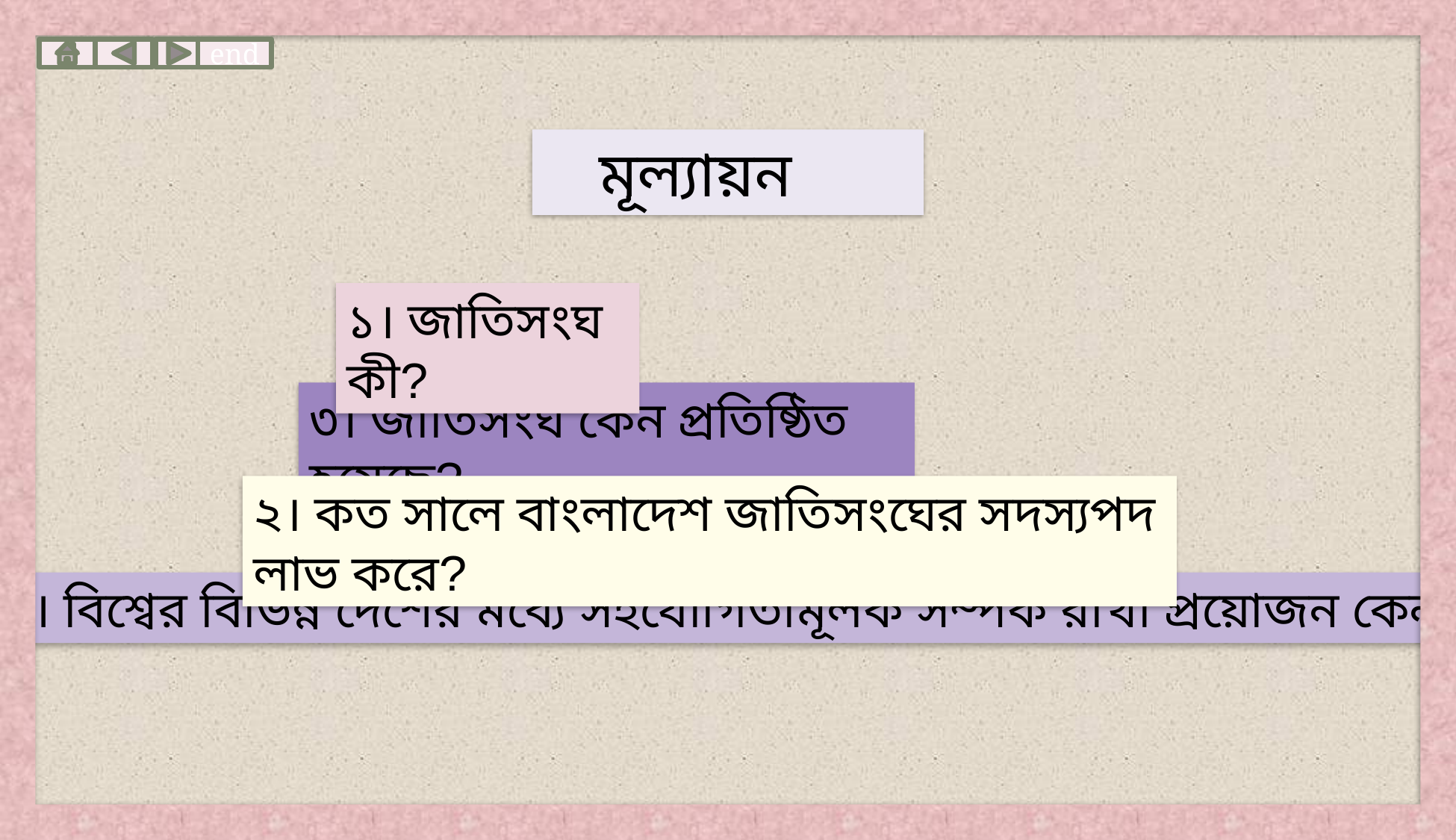

end
মূল্যায়ন
১। জাতিসংঘ কী?
৩। জাতিসংঘ কেন প্রতিষ্ঠিত হয়েছে?
২। কত সালে বাংলাদেশ জাতিসংঘের সদস্যপদ লাভ করে?
৪। বিশ্বের বিভিন্ন দেশের মধ্যে সহযোগিতামূলক সম্পর্ক রাখা প্রয়োজন কেন?